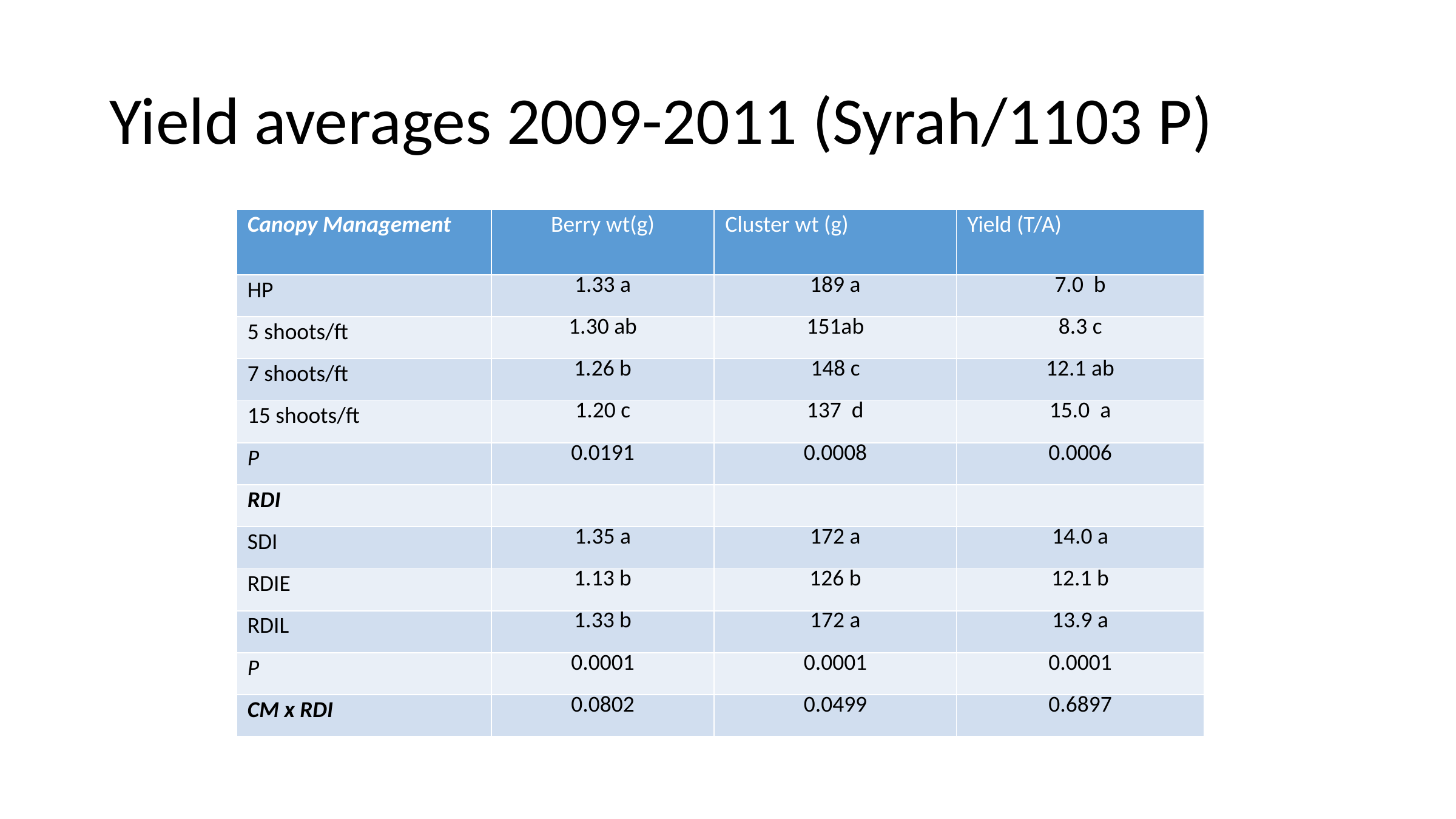

# Yield averages 2009-2011 (Syrah/1103 P)
| Canopy Management | Berry wt(g) | Cluster wt (g) | Yield (T/A) |
| --- | --- | --- | --- |
| HP | 1.33 a | 189 a | 7.0 b |
| 5 shoots/ft | 1.30 ab | 151ab | 8.3 c |
| 7 shoots/ft | 1.26 b | 148 c | 12.1 ab |
| 15 shoots/ft | 1.20 c | 137 d | 15.0 a |
| P | 0.0191 | 0.0008 | 0.0006 |
| RDI |  |  |  |
| SDI | 1.35 a | 172 a | 14.0 a |
| RDIE | 1.13 b | 126 b | 12.1 b |
| RDIL | 1.33 b | 172 a | 13.9 a |
| P | 0.0001 | 0.0001 | 0.0001 |
| CM x RDI | 0.0802 | 0.0499 | 0.6897 |